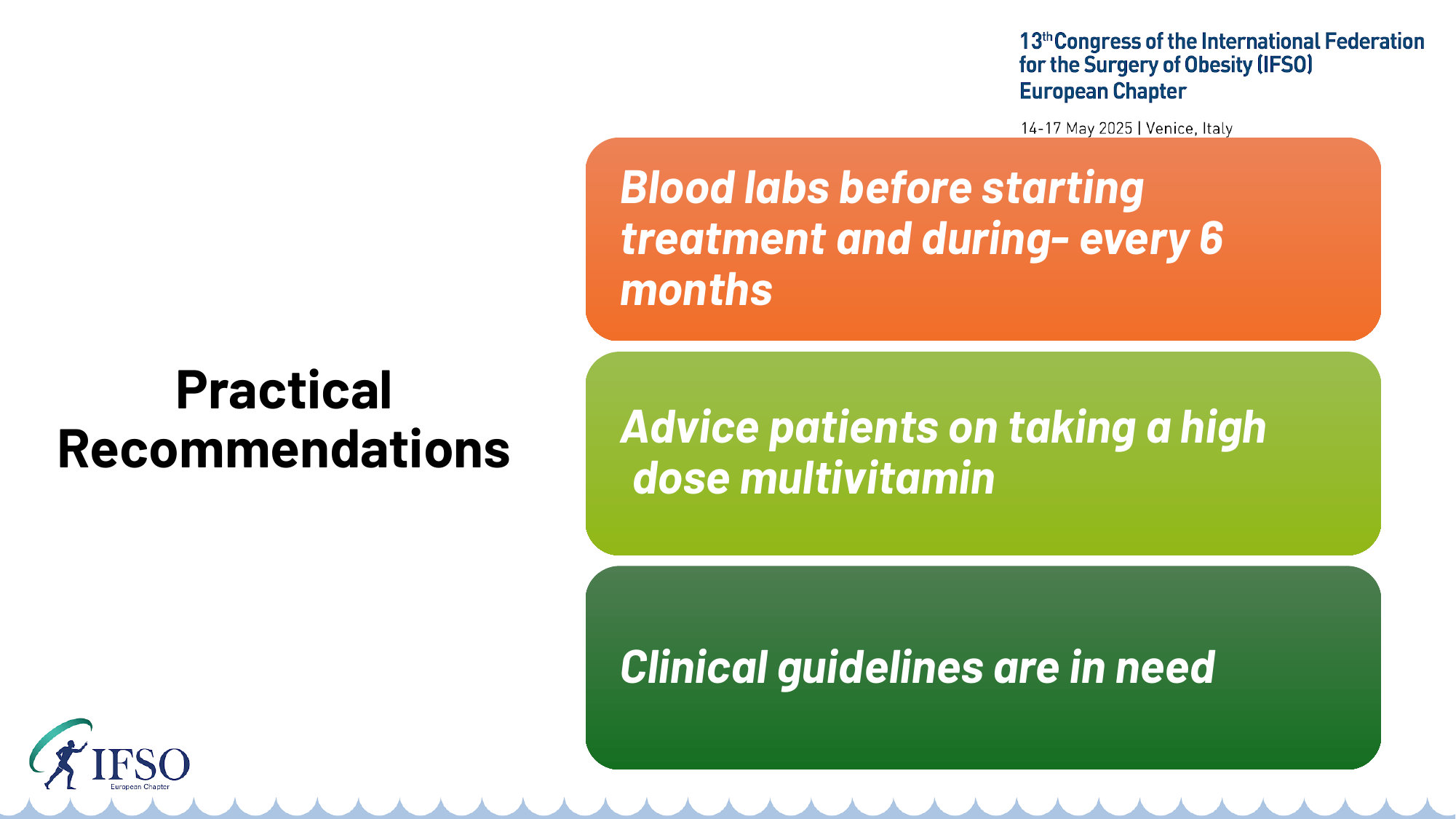

Blood labs before starting treatment and during- every 6 months
Advice patients on taking a high dose multivitamin
Clinical guidelines are in need
Practical Recommendations